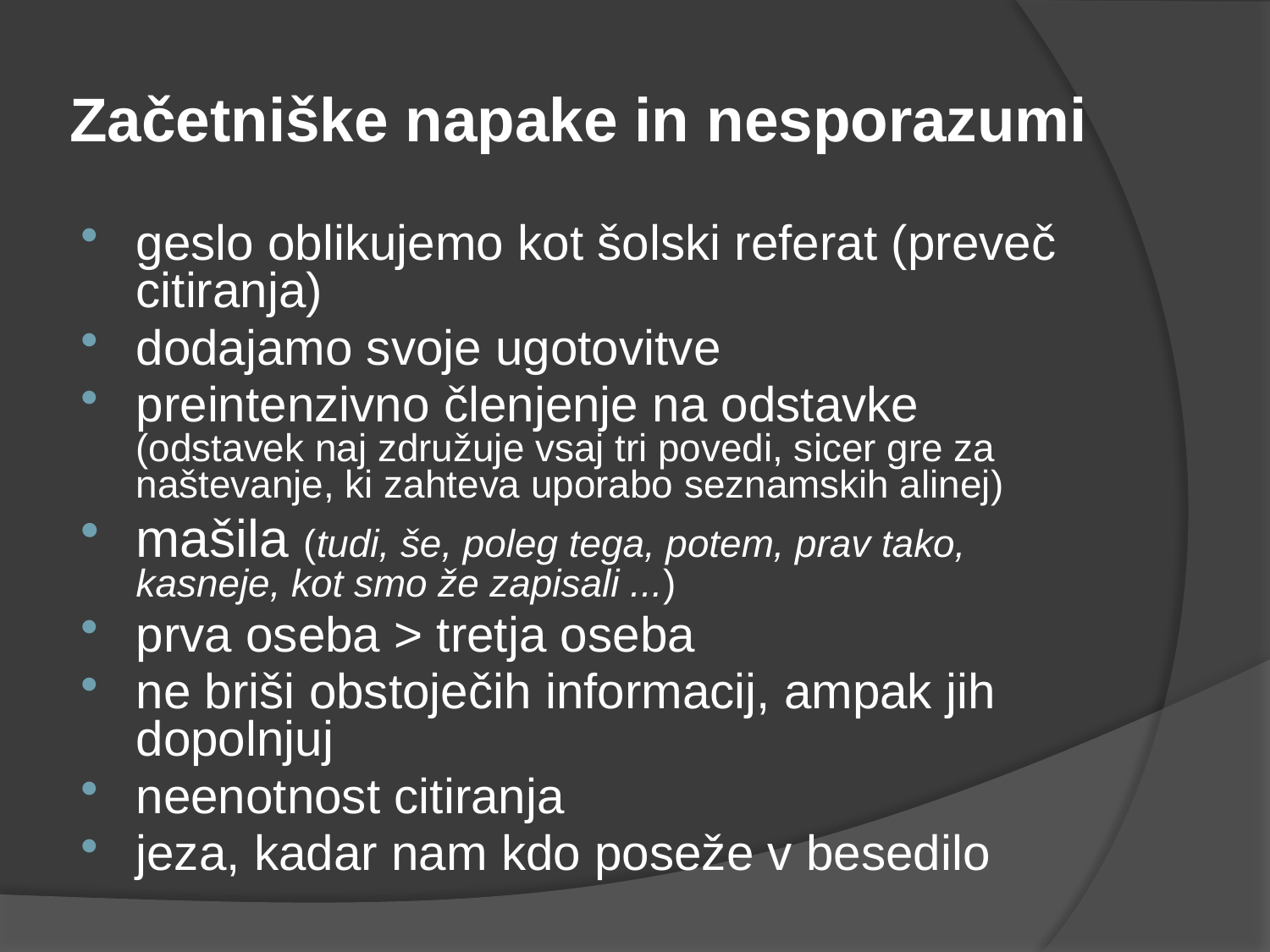

# Začetniške napake in nesporazumi
geslo oblikujemo kot šolski referat (preveč citiranja)
dodajamo svoje ugotovitve
preintenzivno členjenje na odstavke (odstavek naj združuje vsaj tri povedi, sicer gre za naštevanje, ki zahteva uporabo seznamskih alinej)
mašila (tudi, še, poleg tega, potem, prav tako, kasneje, kot smo že zapisali ...)
prva oseba > tretja oseba
ne briši obstoječih informacij, ampak jih dopolnjuj
neenotnost citiranja
jeza, kadar nam kdo poseže v besedilo